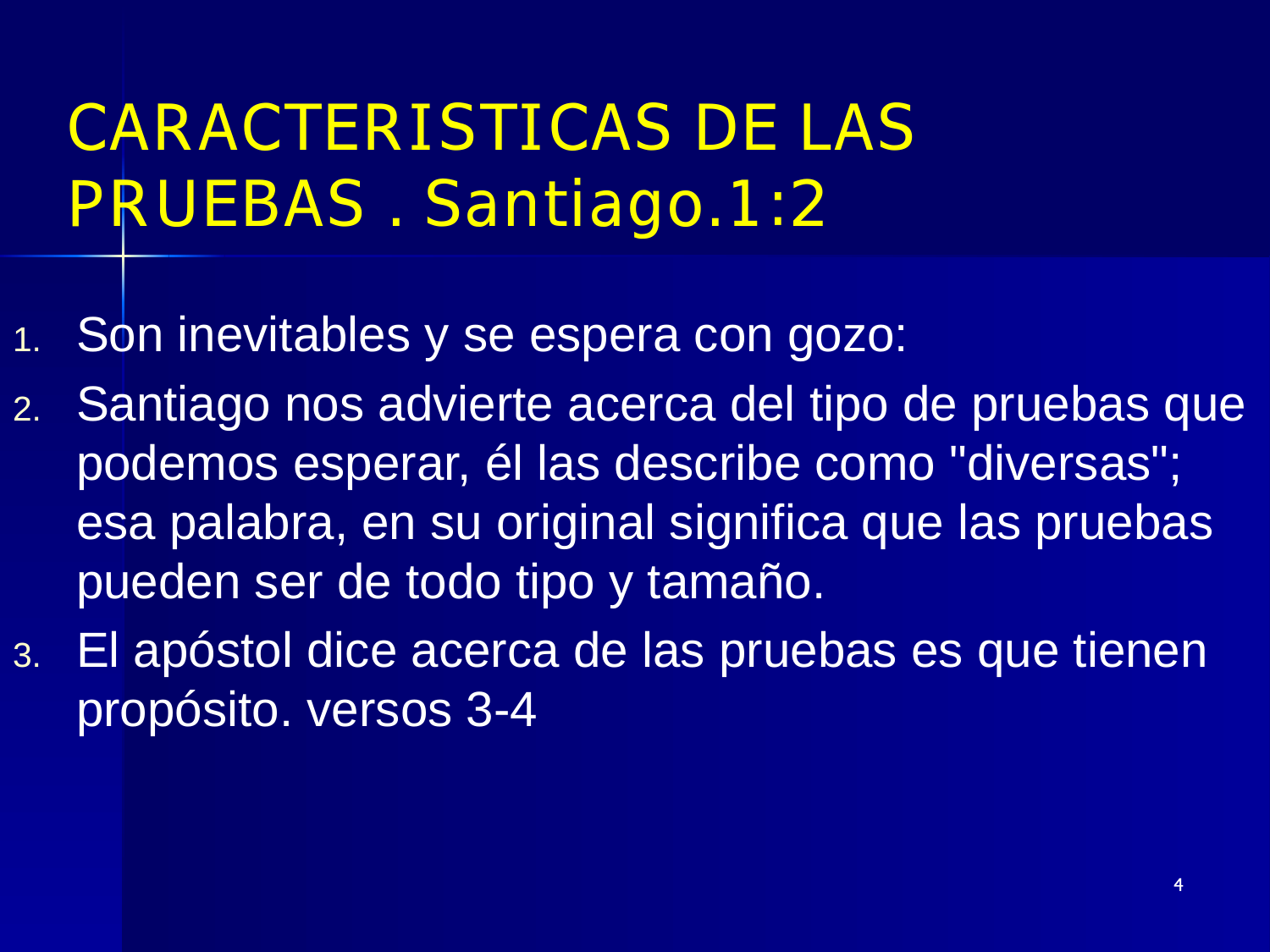

# CARACTERISTICAS DE LAS PRUEBAS . Santiago.1:2
Son inevitables y se espera con gozo:
Santiago nos advierte acerca del tipo de pruebas que podemos esperar, él las describe como "diversas"; esa palabra, en su original significa que las pruebas pueden ser de todo tipo y tamaño.
El apóstol dice acerca de las pruebas es que tienen propósito. versos 3-4

4